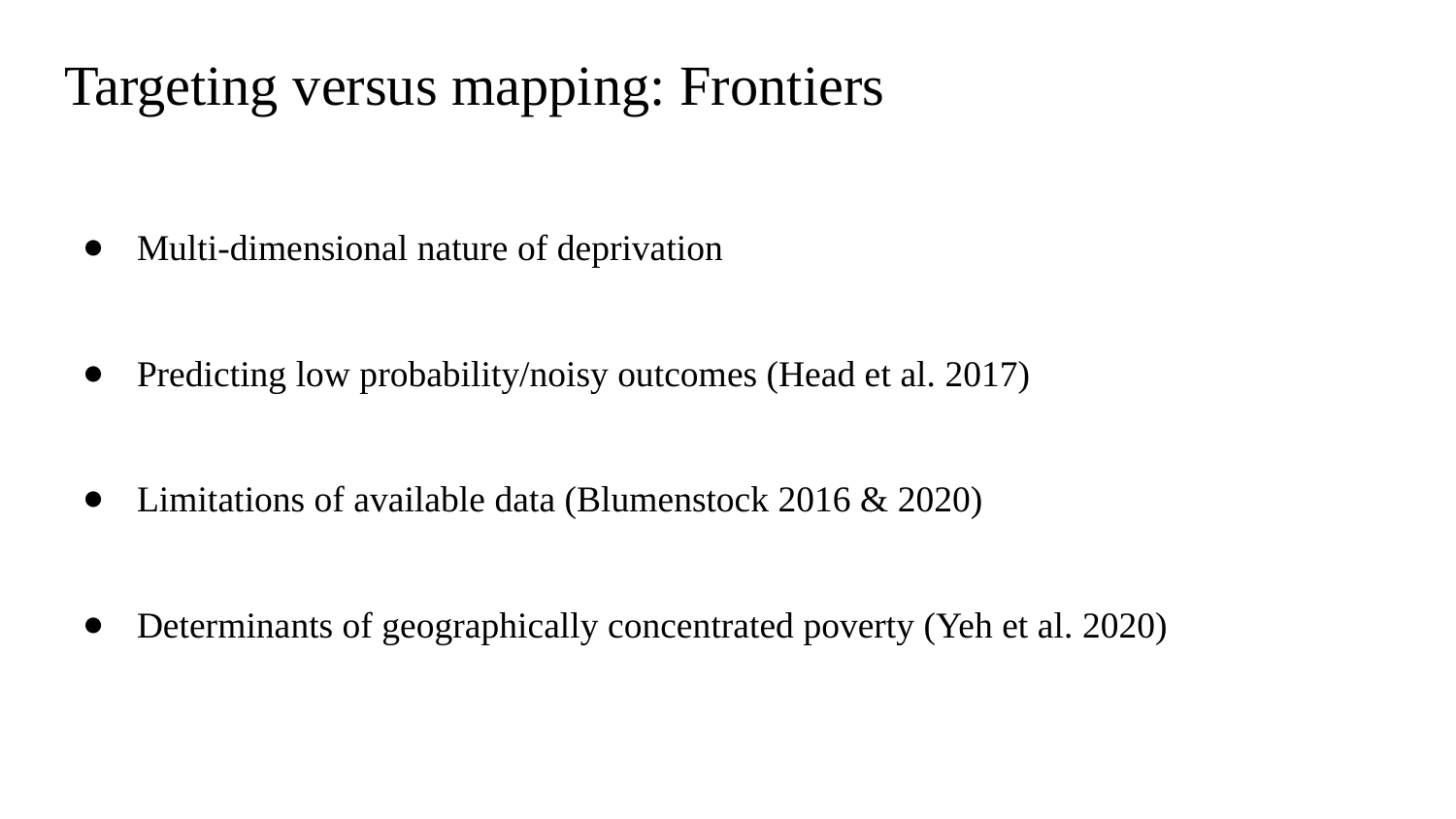

# Targeting versus mapping: Frontiers

Multi-dimensional nature of deprivation

Predicting low probability/noisy outcomes (Head et al. 2017)

Limitations of available data (Blumenstock 2016 & 2020)

Determinants of geographically concentrated poverty (Yeh et al. 2020)